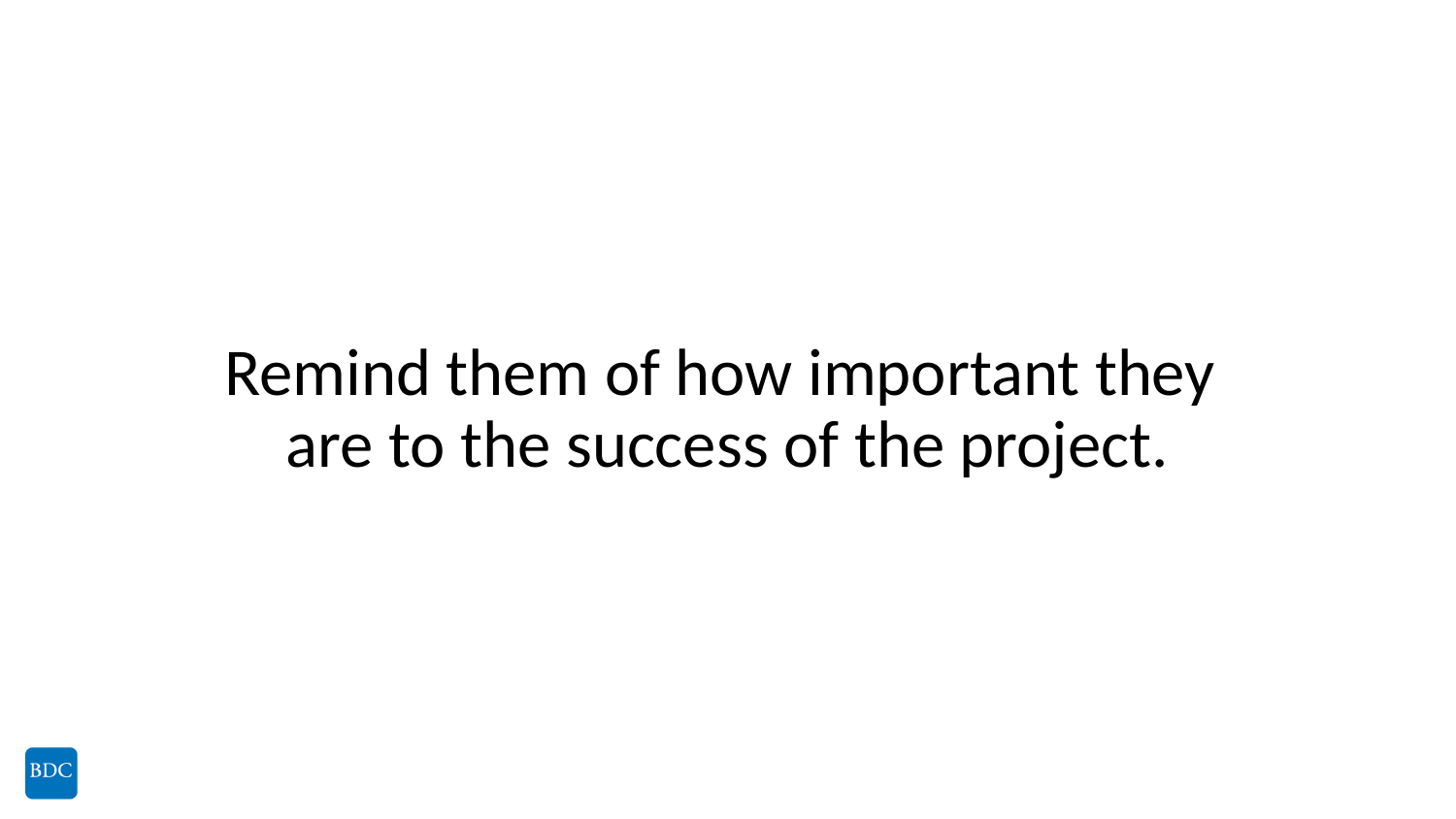

# Remind them of how important they are to the success of the project.